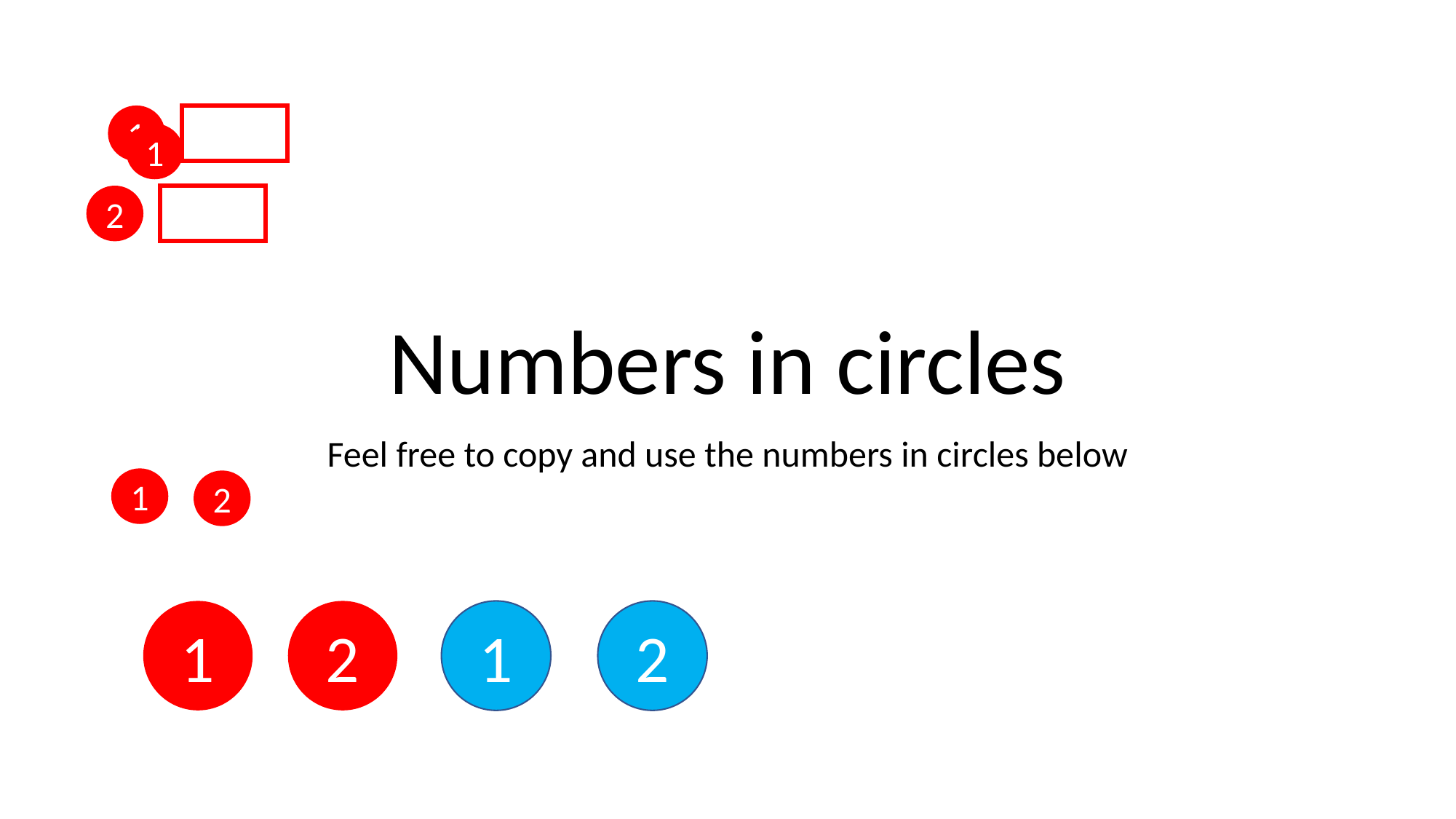

1

1
# Numbers in circles
2

Feel free to copy and use the numbers in circles below
1
2
1
2
1
2